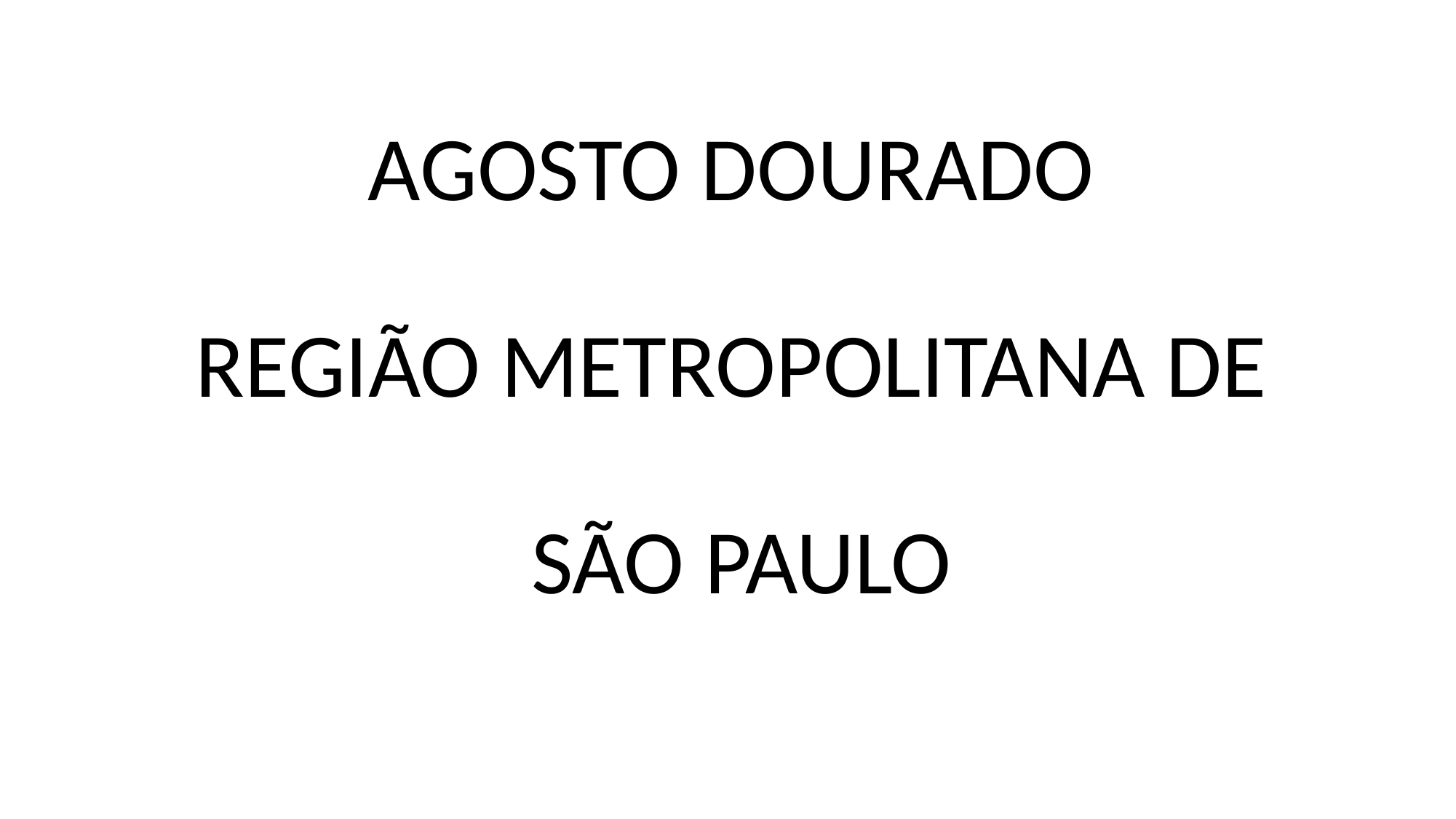

# AGOSTO DOURADO REGIÃO METROPOLITANA DE SÃO PAULO